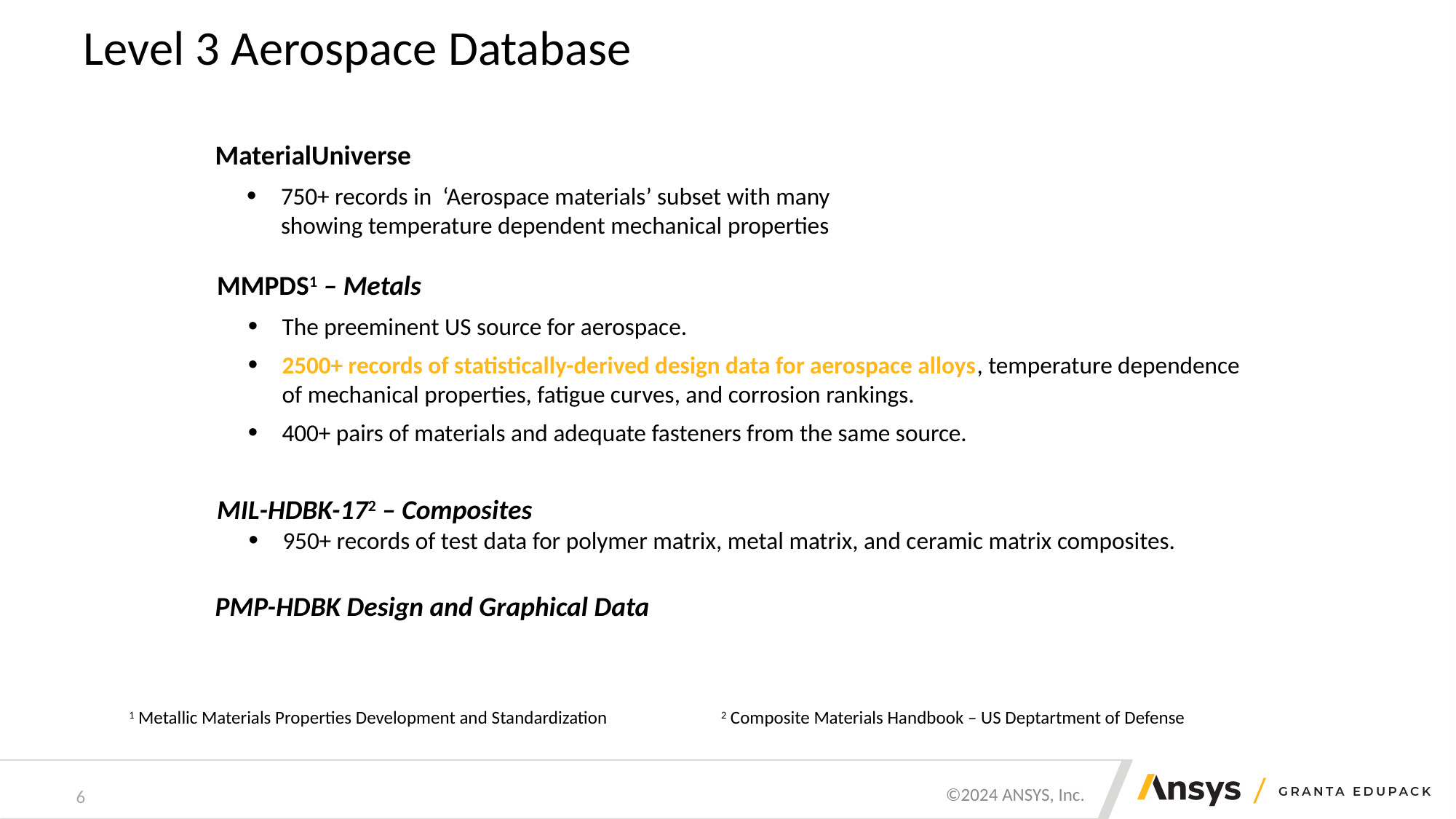

# Level 3 Aerospace Database
MaterialUniverse
750+ records in  ‘Aerospace materials’ subset with many showing temperature dependent mechanical properties
MMPDS1 – Metals
The preeminent US source for aerospace.
2500+ records of statistically-derived design data for aerospace alloys, temperature dependence of mechanical properties, fatigue curves, and corrosion rankings.
400+ pairs of materials and adequate fasteners from the same source.
MIL-HDBK-172 – Composites
950+ records of test data for polymer matrix, metal matrix, and ceramic matrix composites.
PMP-HDBK Design and Graphical Data
1 Metallic Materials Properties Development and Standardization                           2 Composite Materials Handbook – US Deptartment of Defense
6